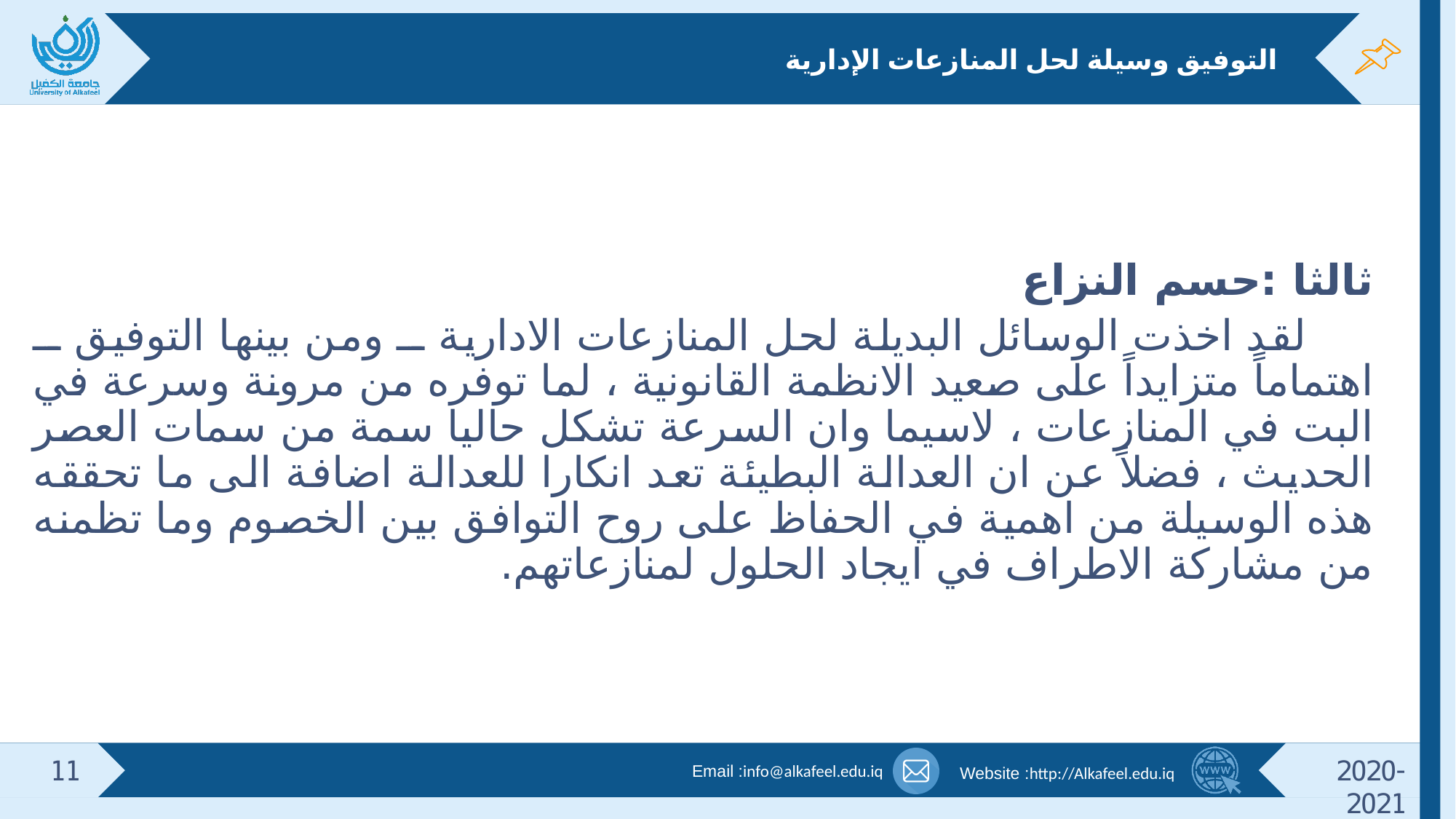

# التوفيق وسيلة لحل المنازعات الإدارية
ثالثا :حسم النزاع
     لقد اخذت الوسائل البديلة لحل المنازعات الادارية ــ ومن بينها التوفيق ــ اهتماماً متزايداً على صعيد الانظمة القانونية ، لما توفره من مرونة وسرعة في البت في المنازعات ، لاسيما وان السرعة تشكل حاليا سمة من سمات العصر الحديث ، فضلاً عن ان العدالة البطيئة تعد انكارا للعدالة اضافة الى ما تحققه هذه الوسيلة من اهمية في الحفاظ على روح التوافق بين الخصوم وما تظمنه من مشاركة الاطراف في ايجاد الحلول لمنازعاتهم.
11
2020-2021